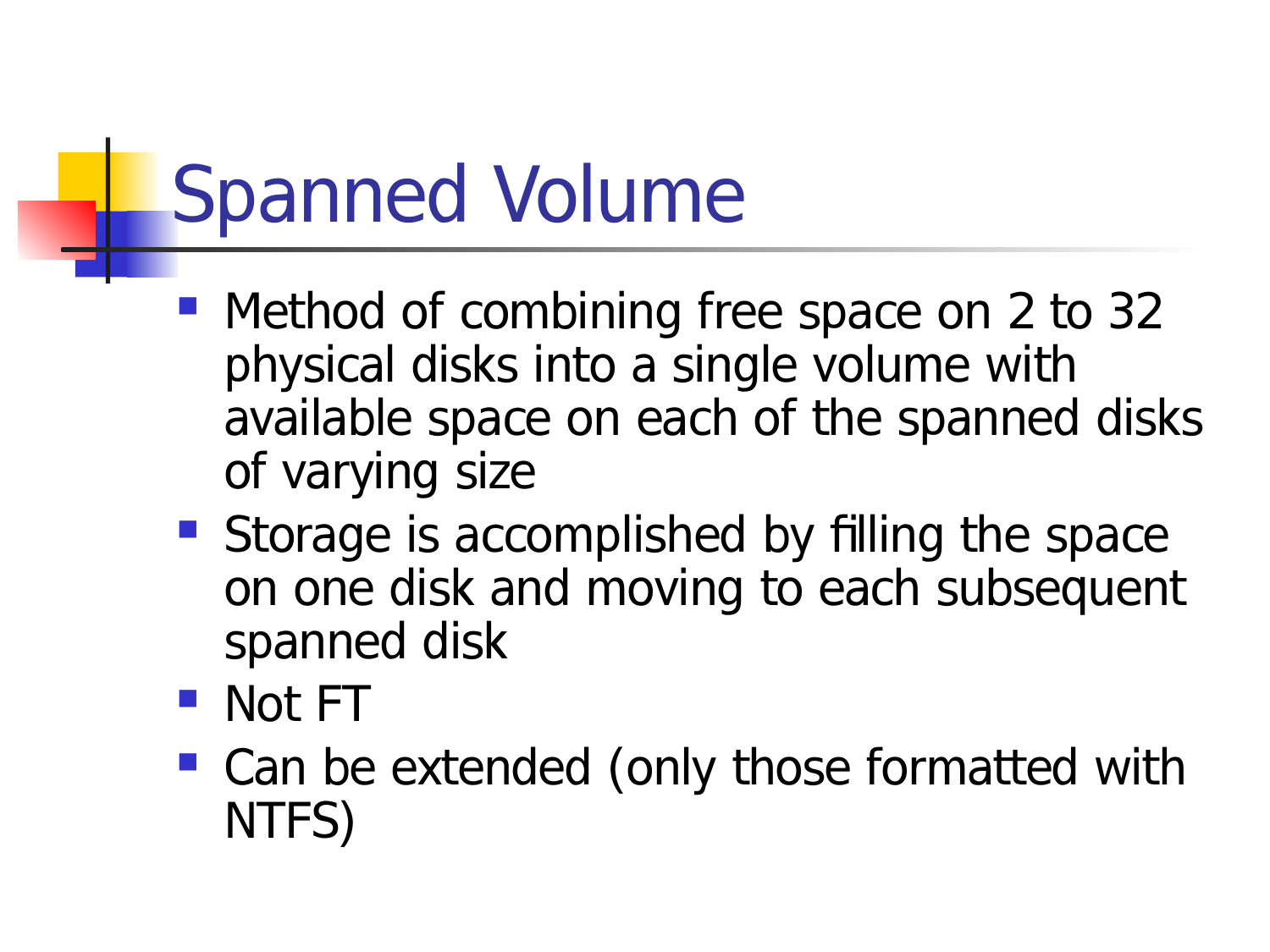

# Spanned Volume
Method of combining free space on 2 to 32 physical disks into a single volume with available space on each of the spanned disks of varying size
Storage is accomplished by filling the space on one disk and moving to each subsequent spanned disk
Not FT
Can be extended (only those formatted with NTFS)